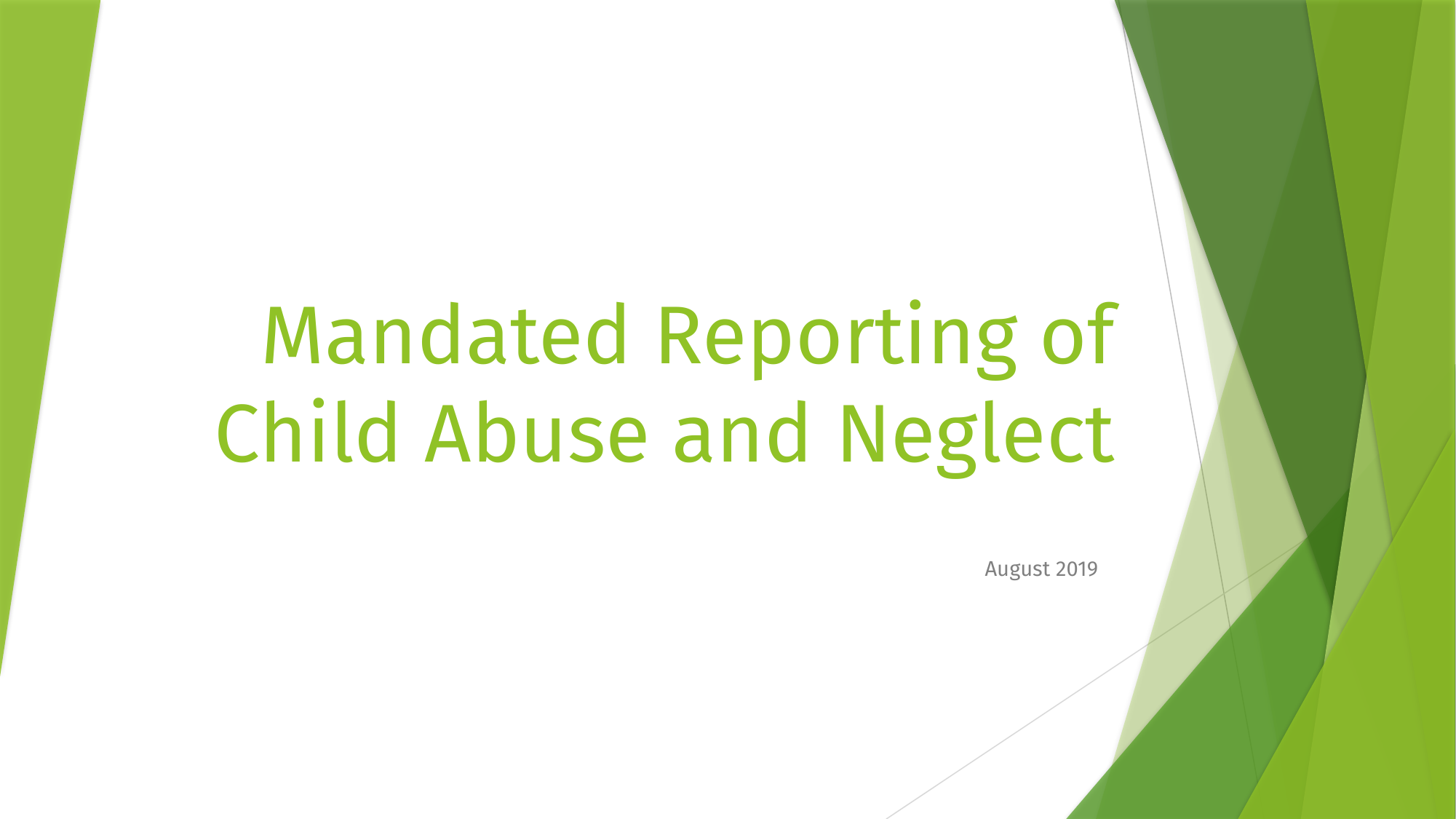

# Mandated Reporting of Child Abuse and Neglect
August 2019